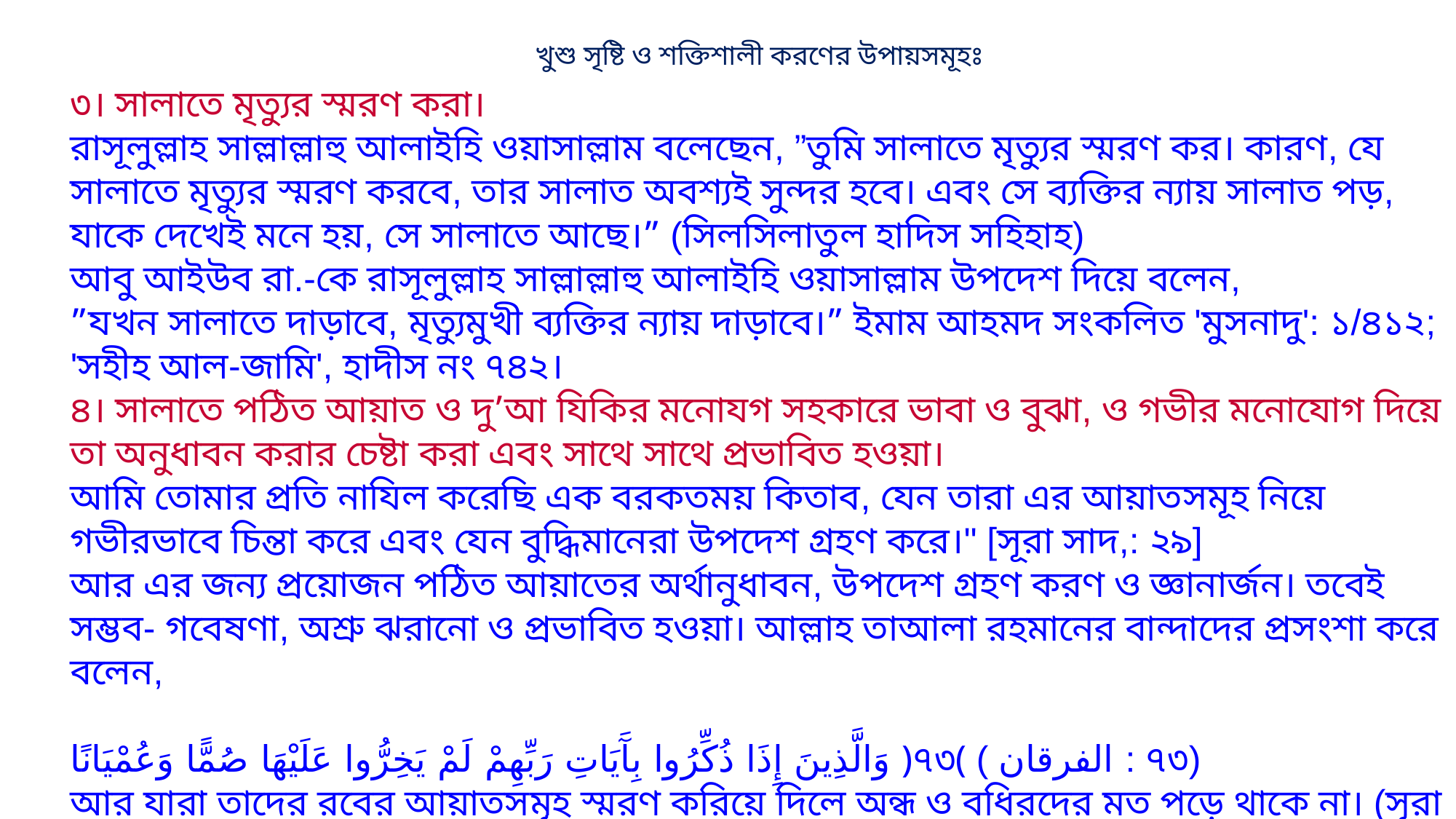

খুশু সৃষ্টি ও শক্তিশালী করণের উপায়সমূহঃ
৩। সালাতে মৃত্যুর স্মরণ করা।
রাসূলুল্লাহ সাল্লাল্লাহু আলাইহি ওয়াসাল্লাম বলেছেন, ”তুমি সালাতে মৃত্যুর স্মরণ কর। কারণ, যে সালাতে মৃত্যুর স্মরণ করবে, তার সালাত অবশ্যই সুন্দর হবে। এবং সে ব্যক্তির ন্যায় সালাত পড়, যাকে দেখেই মনে হয়, সে সালাতে আছে।” (সিলসিলাতুল হাদিস সহিহাহ)
আবু আইউব রা.-কে রাসূলুল্লাহ সাল্লাল্লাহু আলাইহি ওয়াসাল্লাম উপদেশ দিয়ে বলেন,
”যখন সালাতে দাড়াবে, মৃত্যুমুখী ব্যক্তির ন্যায় দাড়াবে।” ইমাম আহমদ সংকলিত 'মুসনাদু': ১/৪১২; 'সহীহ আল-জামি', হাদীস নং ৭৪২।
৪। সালাতে পঠিত আয়াত ও দু’আ যিকির মনোযগ সহকারে ভাবা ও বুঝা, ও গভীর মনোযোগ দিয়ে তা অনুধাবন করার চেষ্টা করা এবং সাথে সাথে প্রভাবিত হওয়া।
আমি তোমার প্রতি নাযিল করেছি এক বরকতময় কিতাব, যেন তারা এর আয়াতসমূহ নিয়ে গভীরভাবে চিন্তা করে এবং যেন বুদ্ধিমানেরা উপদেশ গ্রহণ করে।" [সূরা সাদ,: ২৯]
আর এর জন্য প্রয়োজন পঠিত আয়াতের অর্থানুধাবন, উপদেশ গ্রহণ করণ ও জ্ঞানার্জন। তবেই সম্ভব- গবেষণা, অশ্রু ঝরানো ও প্রভাবিত হওয়া। আল্লাহ তাআলা রহমানের বান্দাদের প্রসংশা করে বলেন,

وَالَّذِينَ إِذَا ذُكِّرُوا بِآَيَاتِ رَبِّهِمْ لَمْ يَخِرُّوا عَلَيْهَا صُمًّا وَعُمْيَانًا ﴿৭৩﴾ ( الفرقان : ৭৩)
আর যারা তাদের রবের আয়াতসমূহ স্মরণ করিয়ে দিলে অন্ধ ও বধিরদের মত পড়ে থাকে না। (সূরা আল ফোরকান: ৭৩)